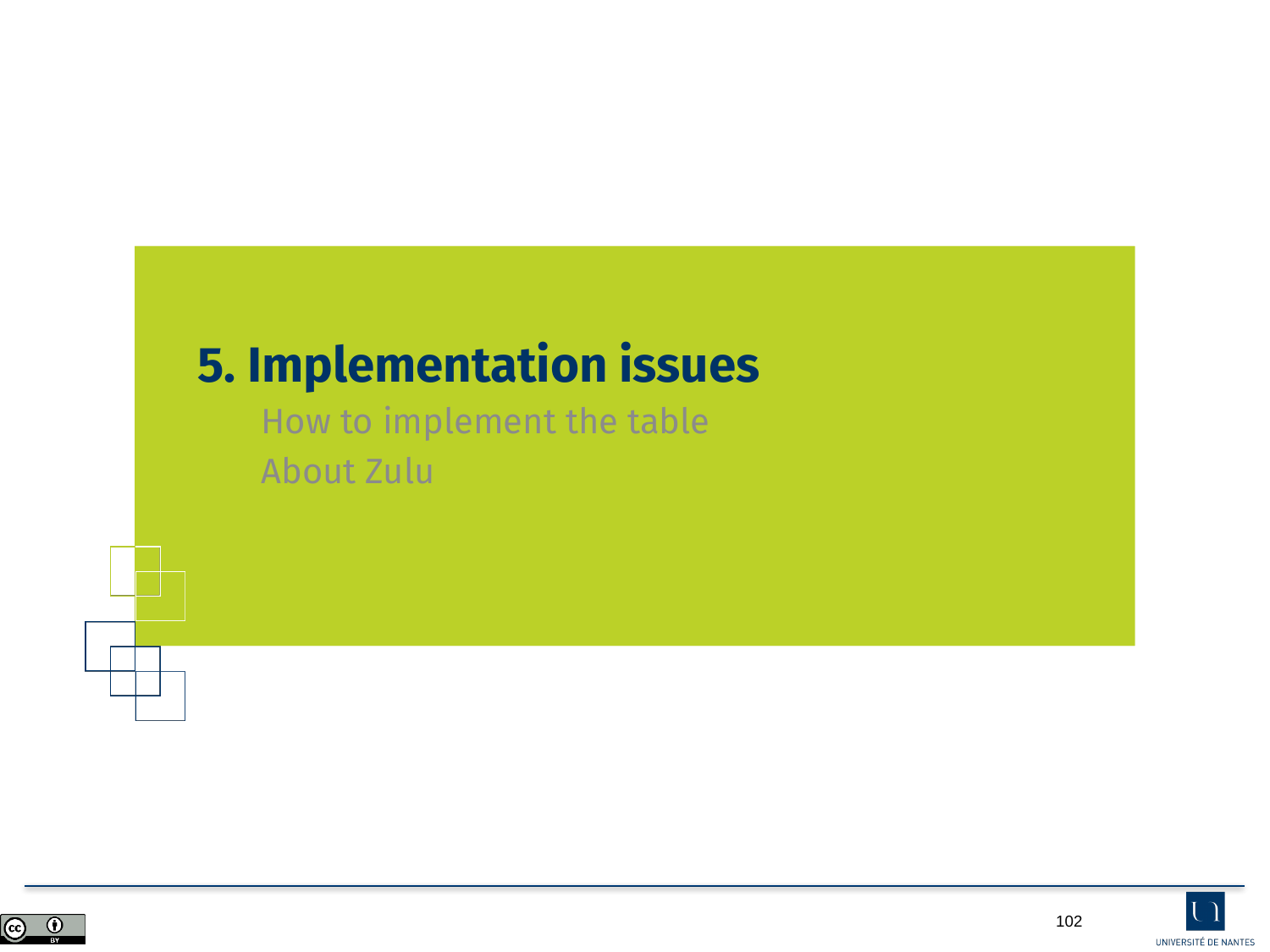

5. Implementation issues
How to implement the table
About Zulu

102